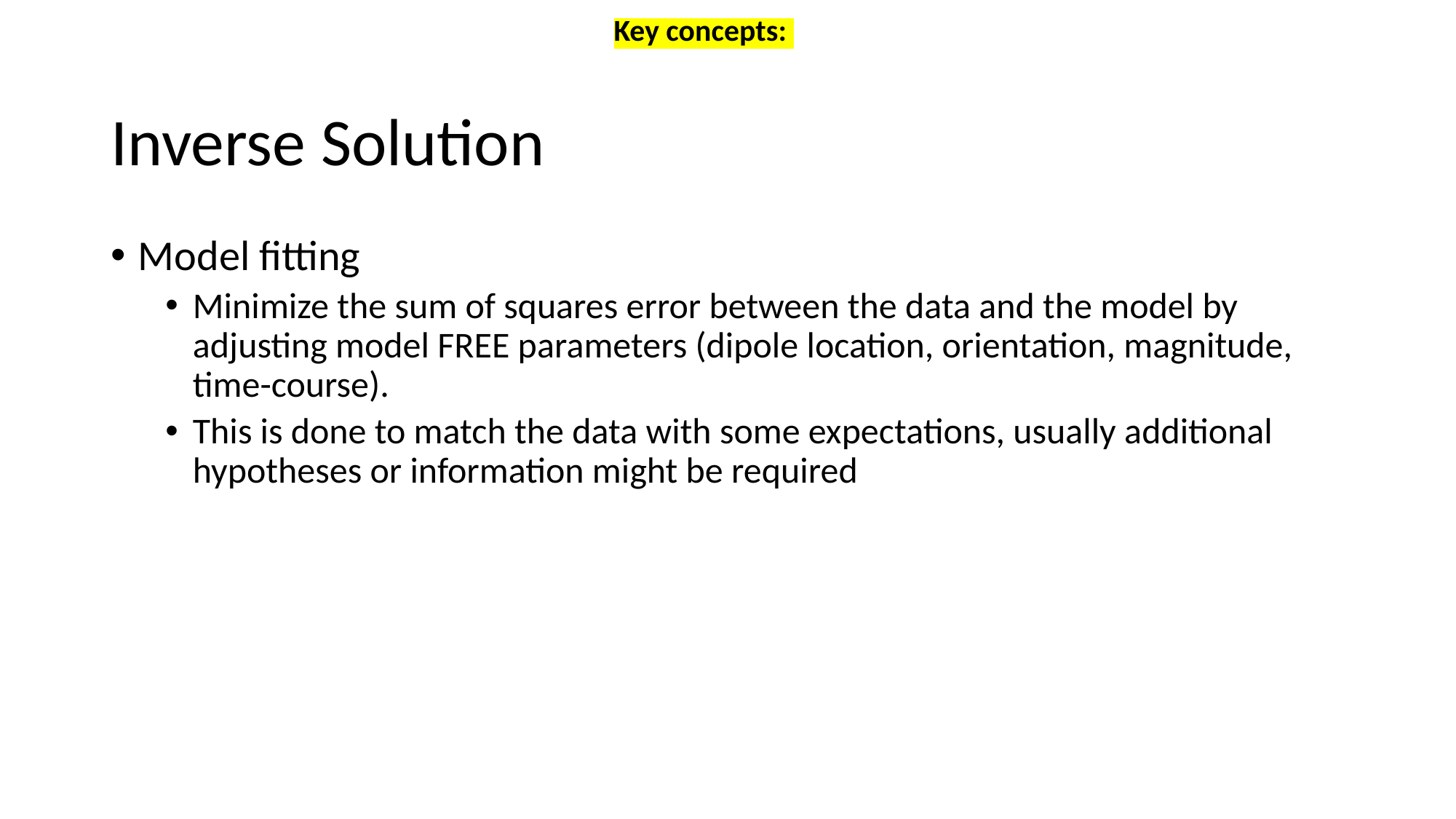

Key concepts:
Inverse Solution
Model fitting
Minimize the sum of squares error between the data and the model by adjusting model FREE parameters (dipole location, orientation, magnitude, time-course).
This is done to match the data with some expectations, usually additional hypotheses or information might be required